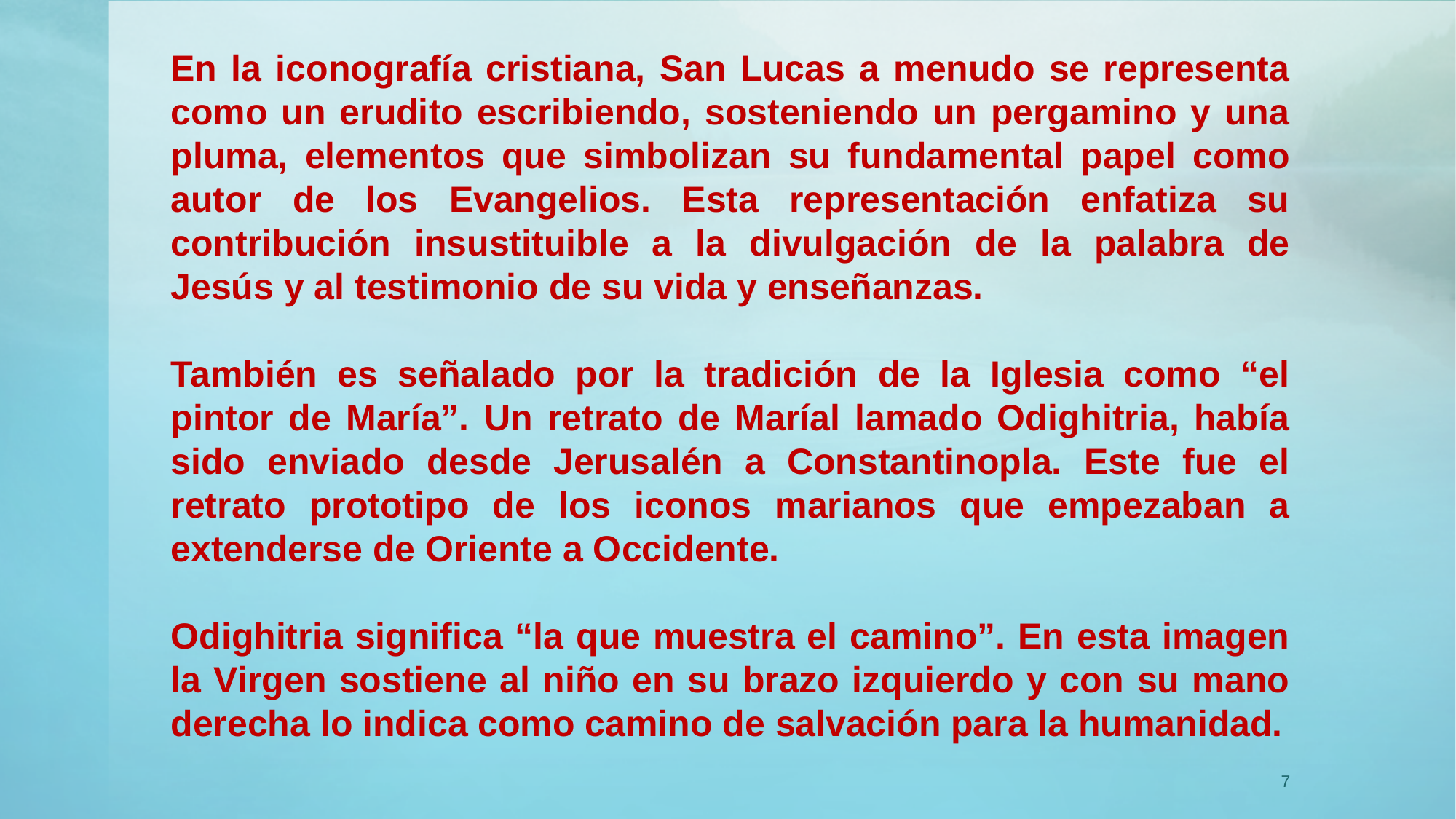

En la iconografía cristiana, San Lucas a menudo se representa como un erudito escribiendo, sosteniendo un pergamino y una pluma, elementos que simbolizan su fundamental papel como autor de los Evangelios. Esta representación enfatiza su contribución insustituible a la divulgación de la palabra de Jesús y al testimonio de su vida y enseñanzas.

También es señalado por la tradición de la Iglesia como “el pintor de María”. Un retrato de Maríal lamado Odighitria, había sido enviado desde Jerusalén a Constantinopla. Este fue el retrato prototipo de los iconos marianos que empezaban a extenderse de Oriente a Occidente.

Odighitria significa “la que muestra el camino”. En esta imagen la Virgen sostiene al niño en su brazo izquierdo y con su mano derecha lo indica como camino de salvación para la humanidad.
7